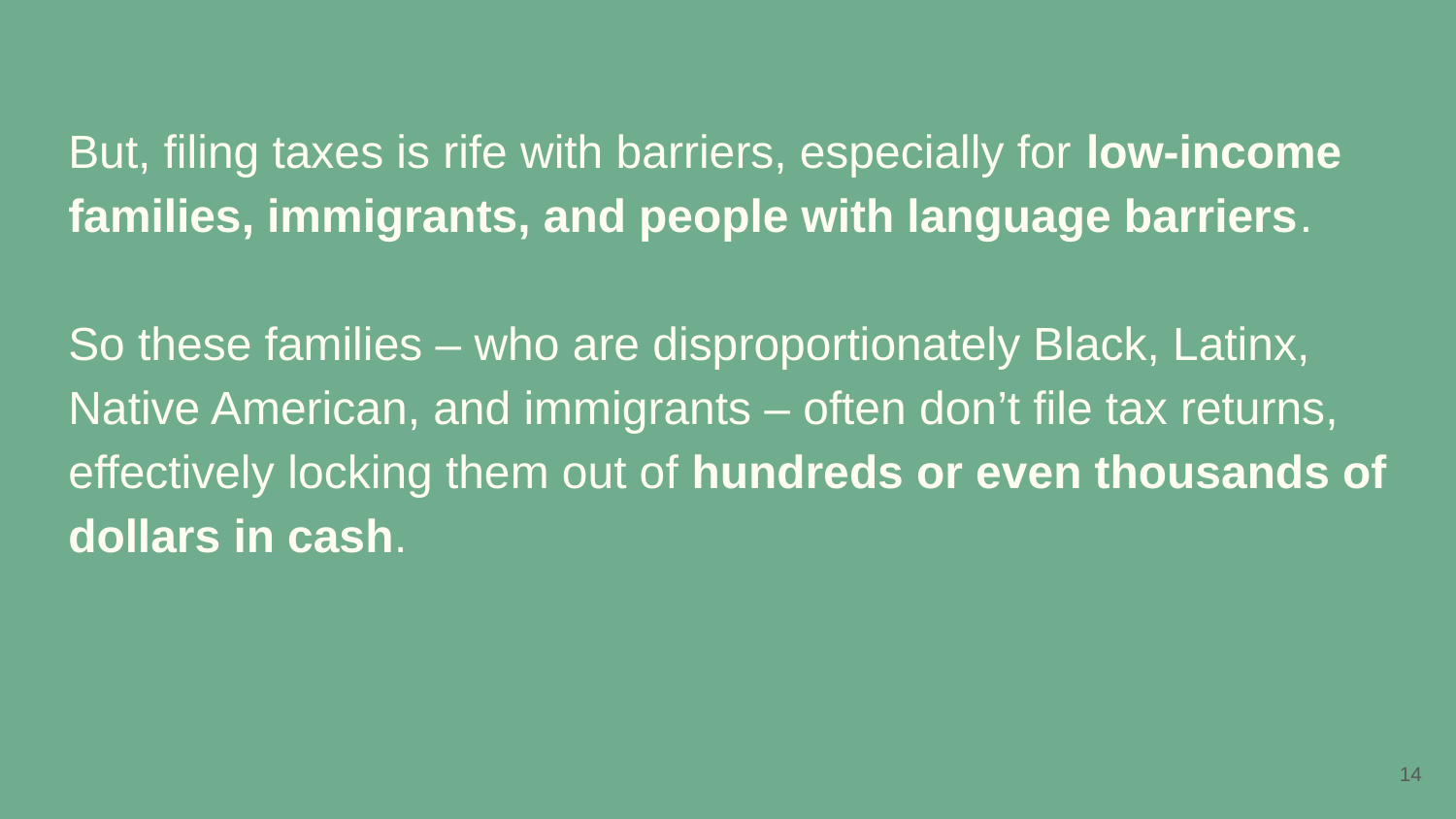

But, filing taxes is rife with barriers, especially for low-income families, immigrants, and people with language barriers.

So these families – who are disproportionately Black, Latinx, Native American, and immigrants – often don’t file tax returns, effectively locking them out of hundreds or even thousands of dollars in cash.
14